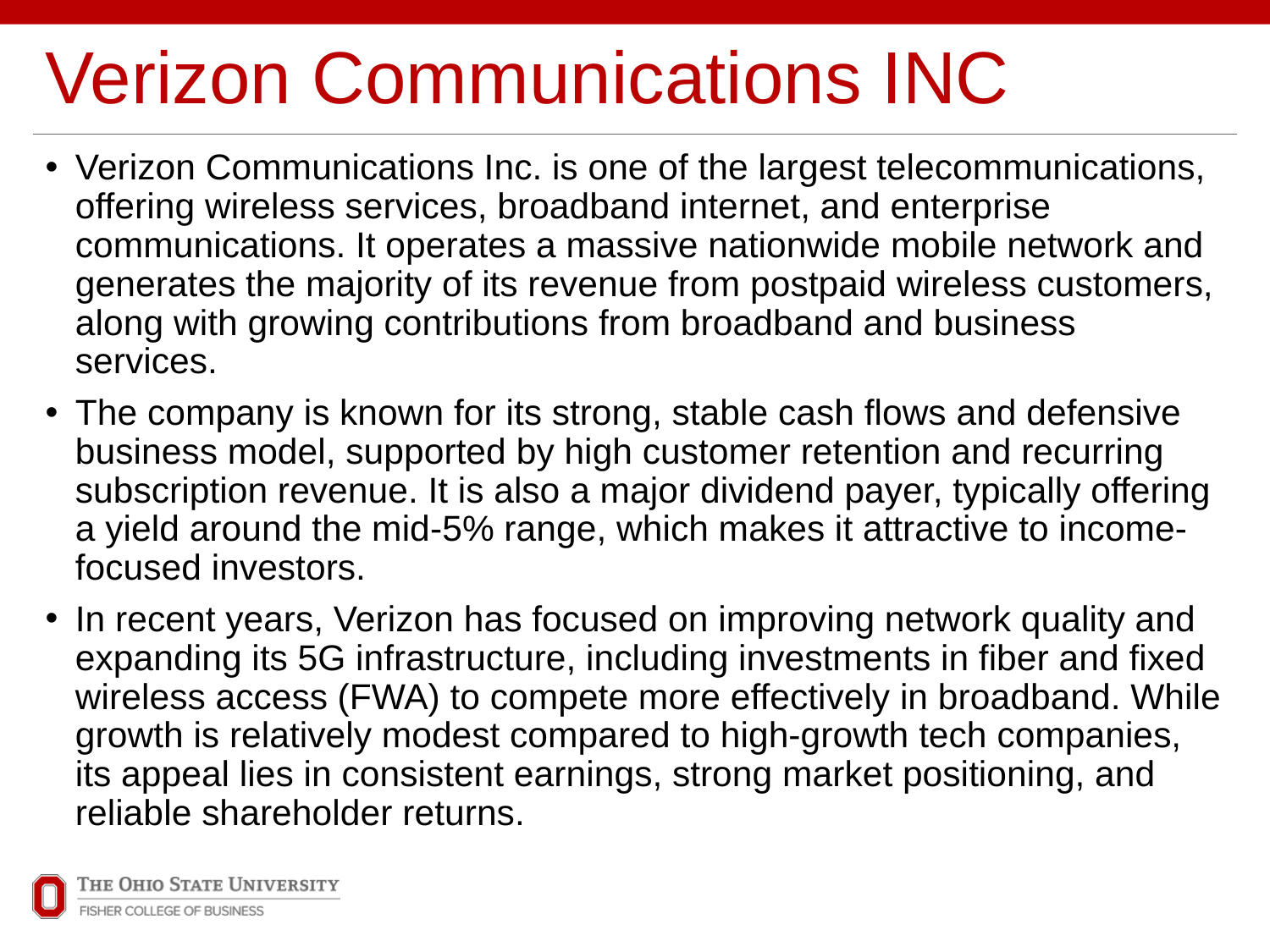

# Verizon Communications INC
Verizon Communications Inc. is one of the largest telecommunications, offering wireless services, broadband internet, and enterprise communications. It operates a massive nationwide mobile network and generates the majority of its revenue from postpaid wireless customers, along with growing contributions from broadband and business services.
The company is known for its strong, stable cash flows and defensive business model, supported by high customer retention and recurring subscription revenue. It is also a major dividend payer, typically offering a yield around the mid-5% range, which makes it attractive to income-focused investors.
In recent years, Verizon has focused on improving network quality and expanding its 5G infrastructure, including investments in fiber and fixed wireless access (FWA) to compete more effectively in broadband. While growth is relatively modest compared to high-growth tech companies, its appeal lies in consistent earnings, strong market positioning, and reliable shareholder returns.